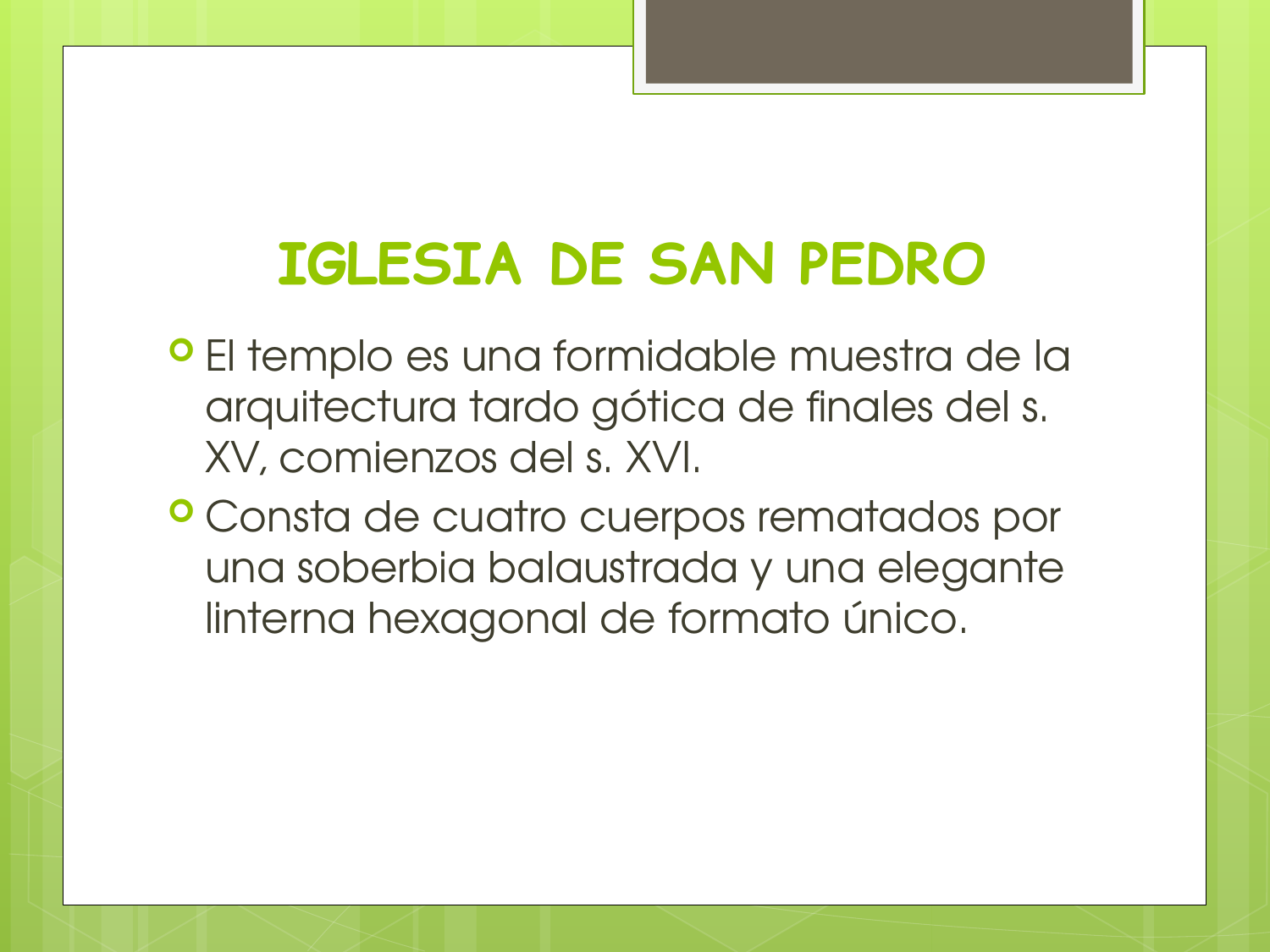

# IGLESIA DE SAN PEDRO
El templo es una formidable muestra de la arquitectura tardo gótica de finales del s. XV, comienzos del s. XVI.
Consta de cuatro cuerpos rematados por una soberbia balaustrada y una elegante linterna hexagonal de formato único.